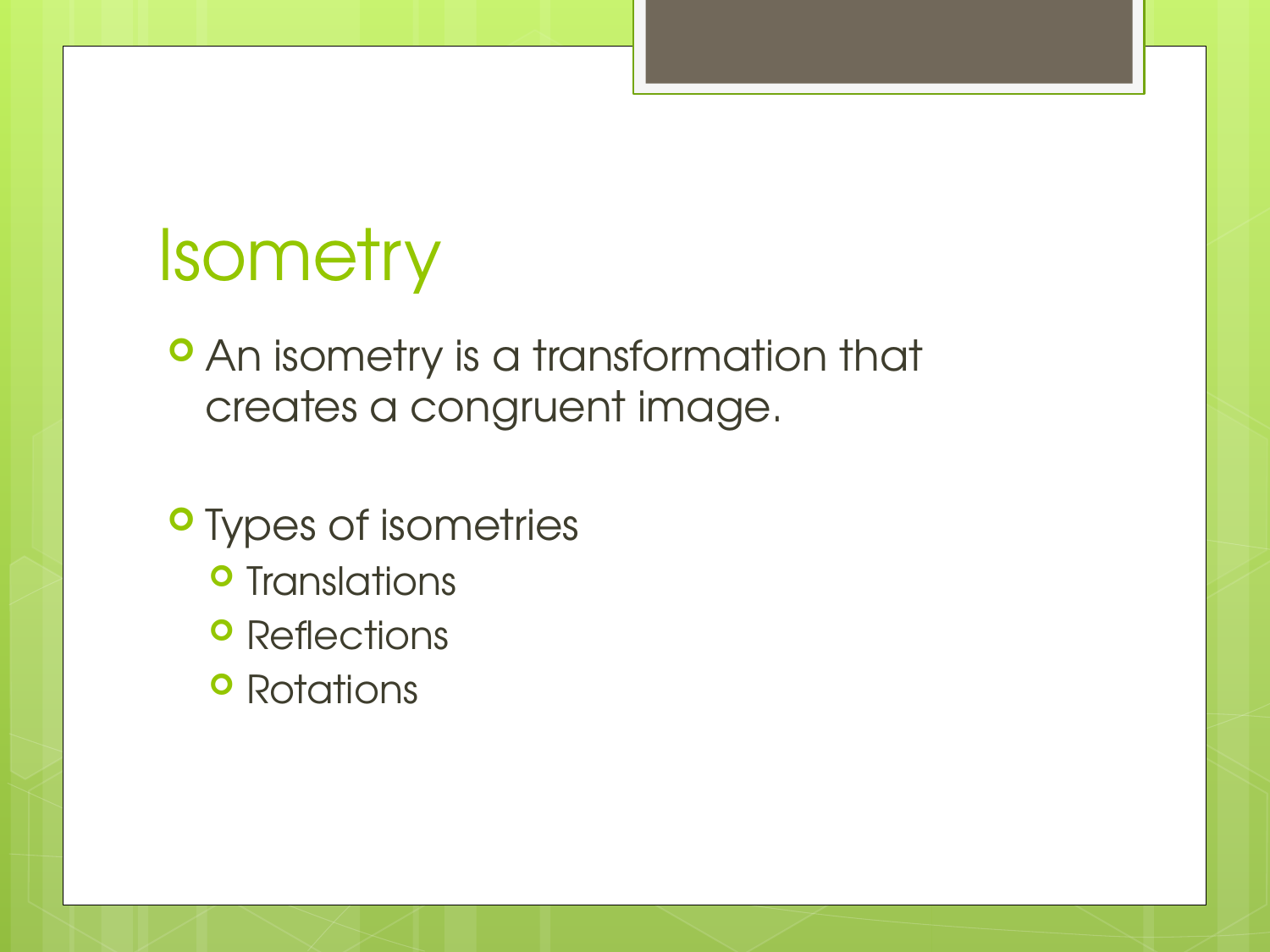

# Isometry
An isometry is a transformation that creates a congruent image.

Types of isometries
Translations
Reflections
Rotations